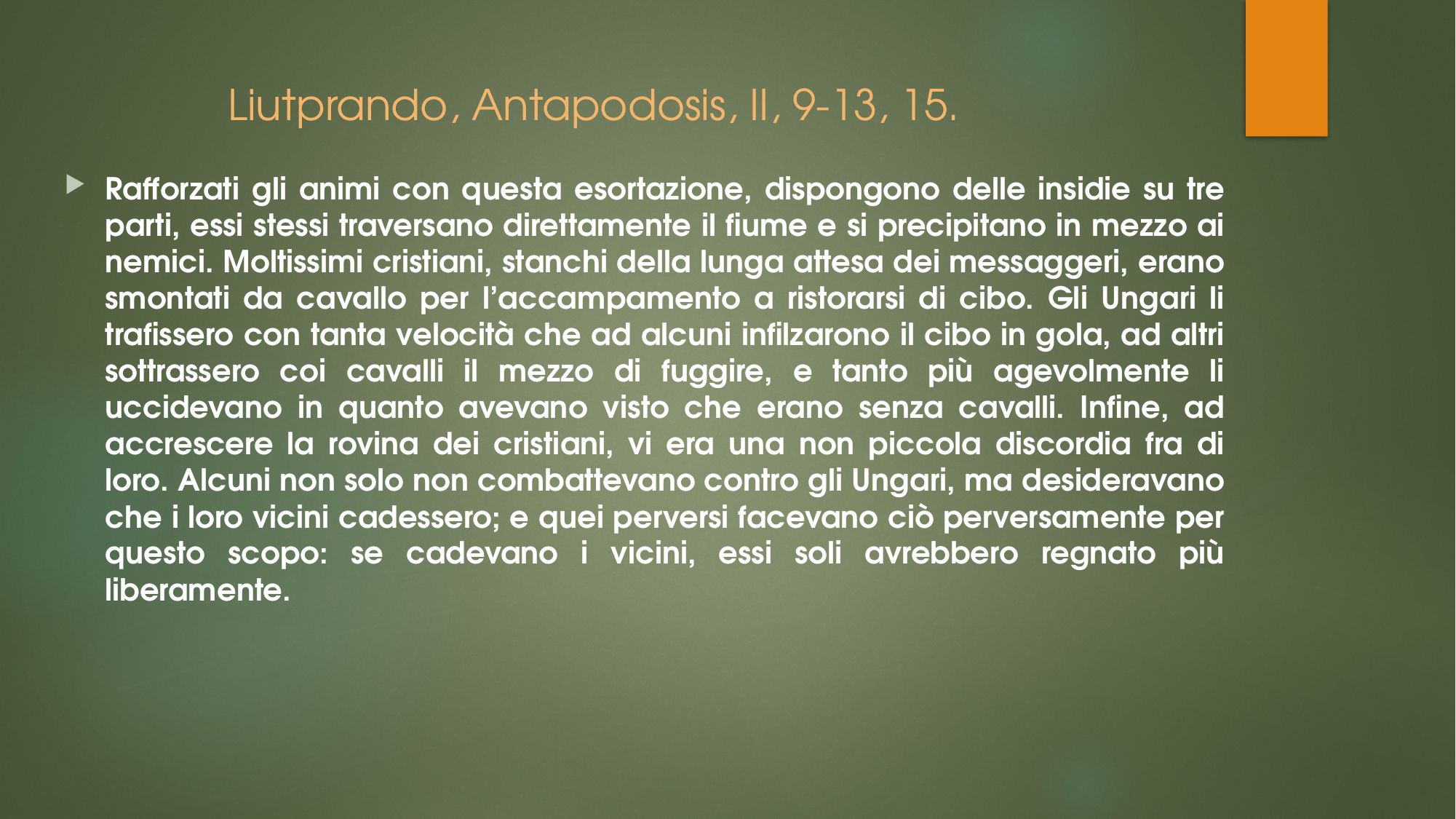

# Liutprando, Antapodosis, II, 9-13, 15.
Rafforzati gli animi con questa esortazione, dispongono delle insidie su tre parti, essi stessi traversano direttamente il fiume e si precipitano in mezzo ai nemici. Moltissimi cristiani, stanchi della lunga attesa dei messaggeri, erano smontati da cavallo per l’accampamento a ristorarsi di cibo. Gli Ungari li trafissero con tanta velocità che ad alcuni infilzarono il cibo in gola, ad altri sottrassero coi cavalli il mezzo di fuggire, e tanto più agevolmente li uccidevano in quanto avevano visto che erano senza cavalli. Infine, ad accrescere la rovina dei cristiani, vi era una non piccola discordia fra di loro. Alcuni non solo non combattevano contro gli Ungari, ma desideravano che i loro vicini cadessero; e quei perversi facevano ciò perversamente per questo scopo: se cadevano i vicini, essi soli avrebbero regnato più liberamente.